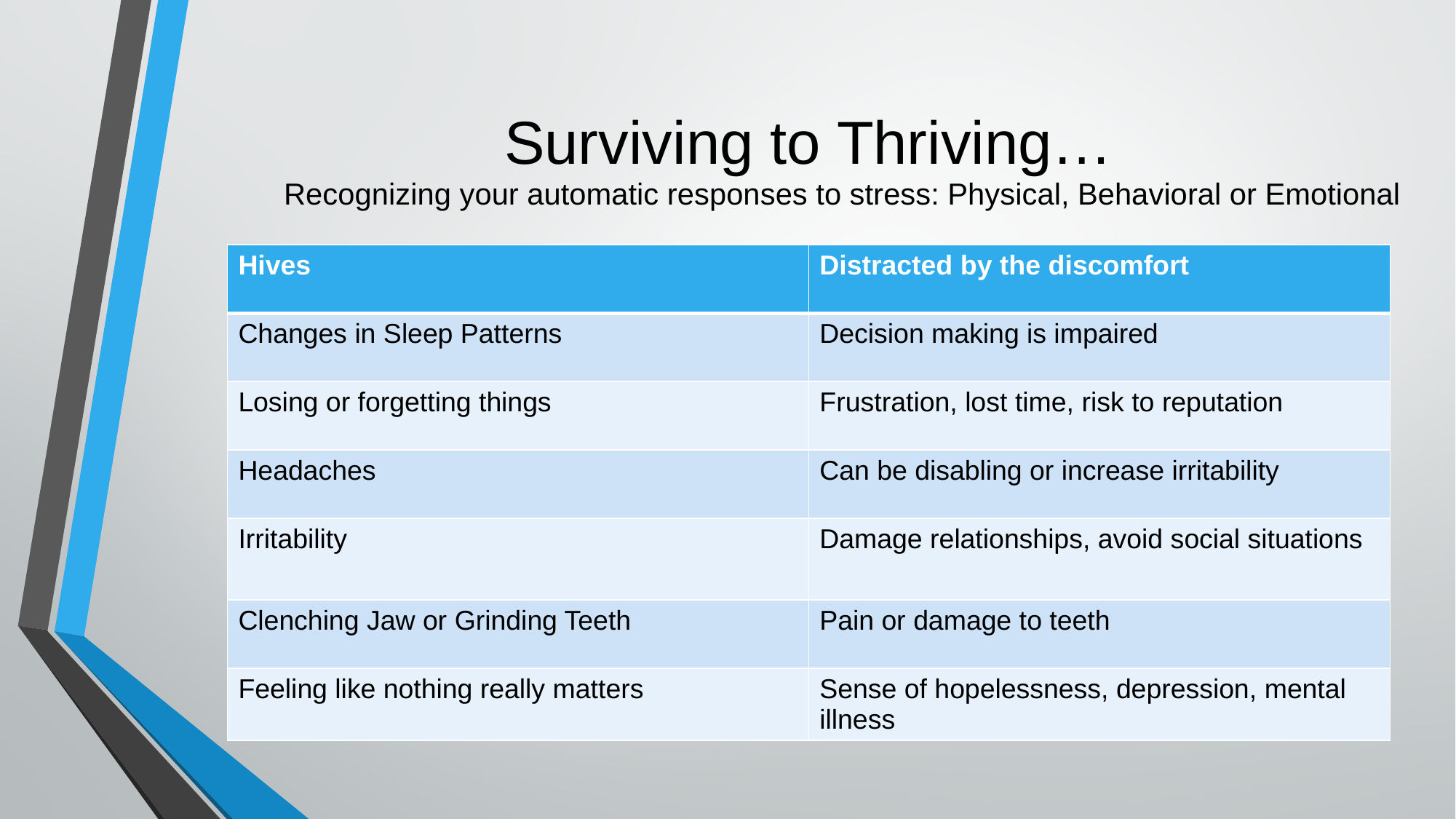

# Surviving to Thriving…
Recognizing your automatic responses to stress: Physical, Behavioral or Emotional

| Hives | Distracted by the discomfort |
| --- | --- |
| Changes in Sleep Patterns | Decision making is impaired |
| Losing or forgetting things | Frustration, lost time, risk to reputation |
| Headaches | Can be disabling or increase irritability |
| Irritability | Damage relationships, avoid social situations |
| Clenching Jaw or Grinding Teeth | Pain or damage to teeth |
| Feeling like nothing really matters | Sense of hopelessness, depression, mental illness |